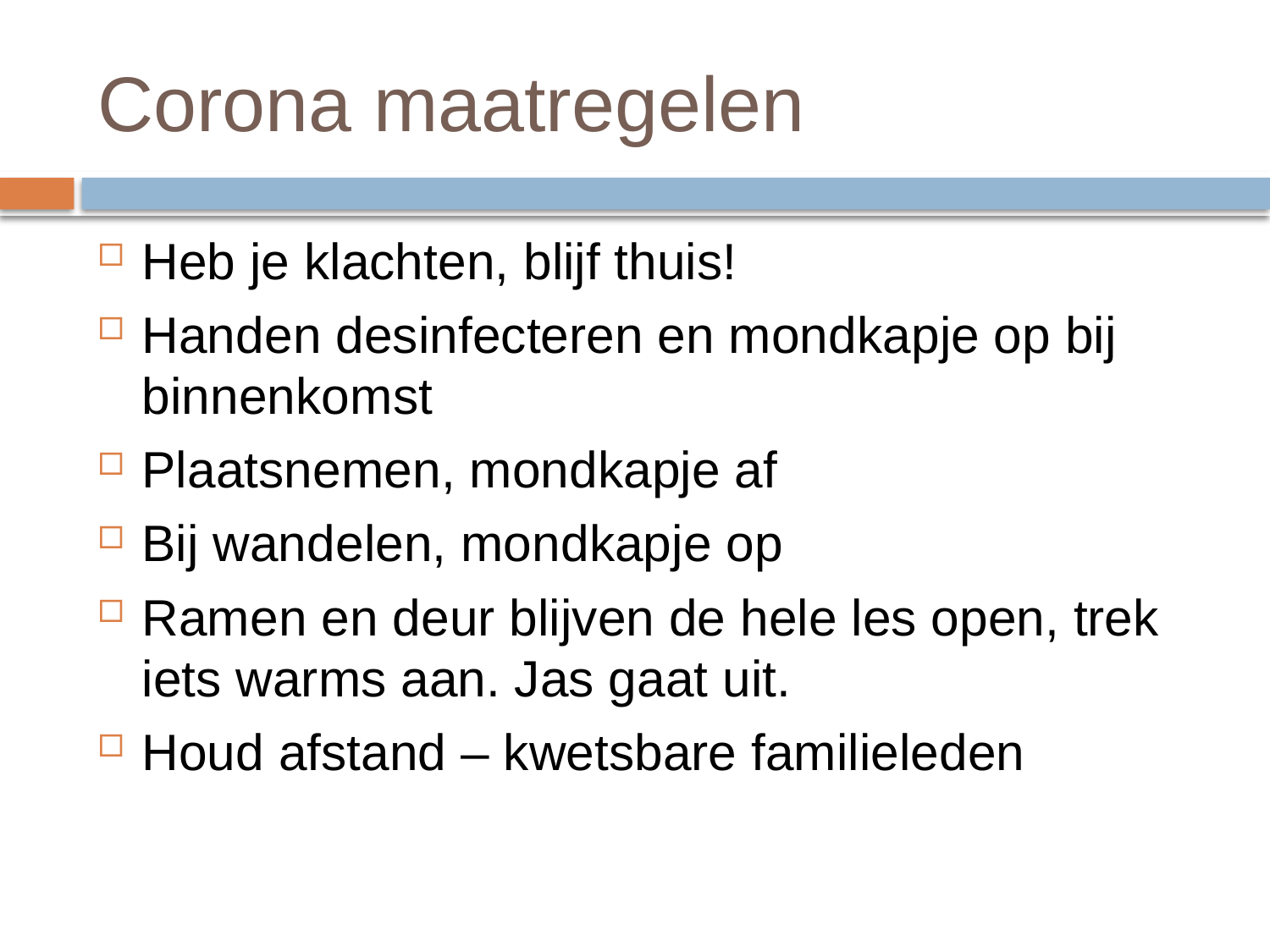

# Corona maatregelen
Heb je klachten, blijf thuis!
Handen desinfecteren en mondkapje op bij binnenkomst
Plaatsnemen, mondkapje af
Bij wandelen, mondkapje op
Ramen en deur blijven de hele les open, trek iets warms aan. Jas gaat uit.
Houd afstand – kwetsbare familieleden